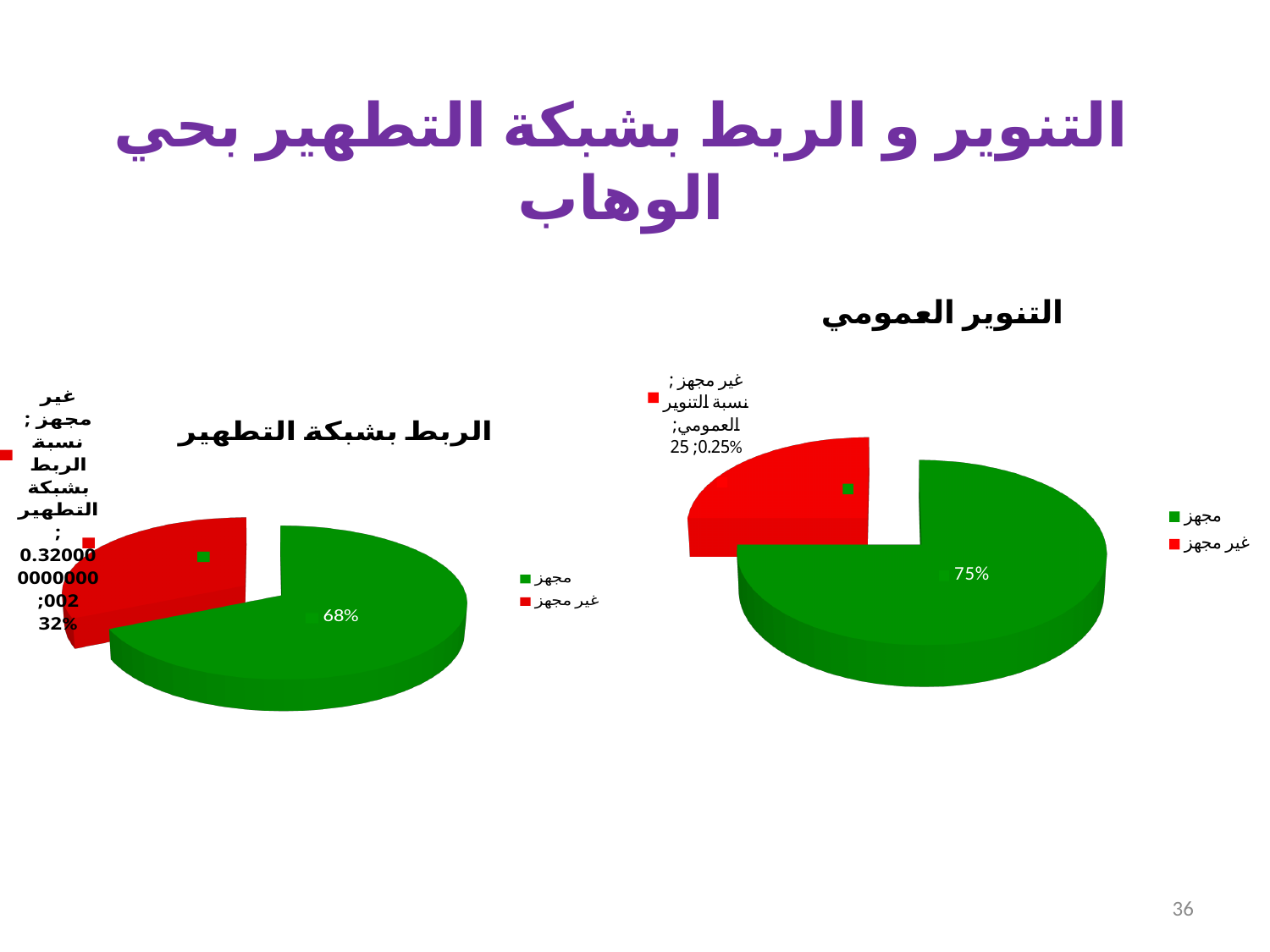

التنوير و الربط بشبكة التطهير بحي الوهاب

[unsupported chart]

[unsupported chart]

36